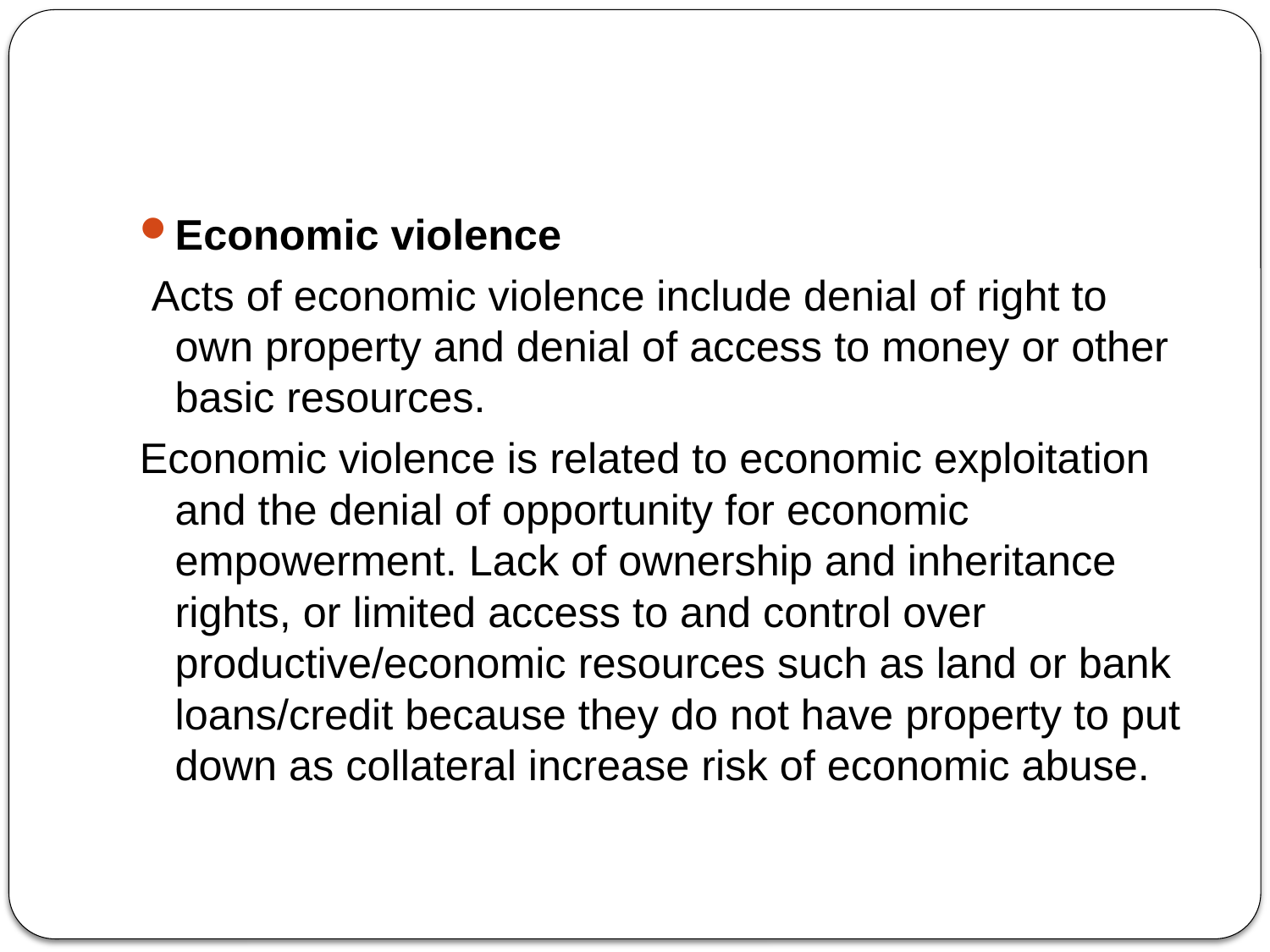

#
Economic violence
 Acts of economic violence include denial of right to own property and denial of access to money or other basic resources.
Economic violence is related to economic exploitation and the denial of opportunity for economic empowerment. Lack of ownership and inheritance rights, or limited access to and control over productive/economic resources such as land or bank loans/credit because they do not have property to put down as collateral increase risk of economic abuse.